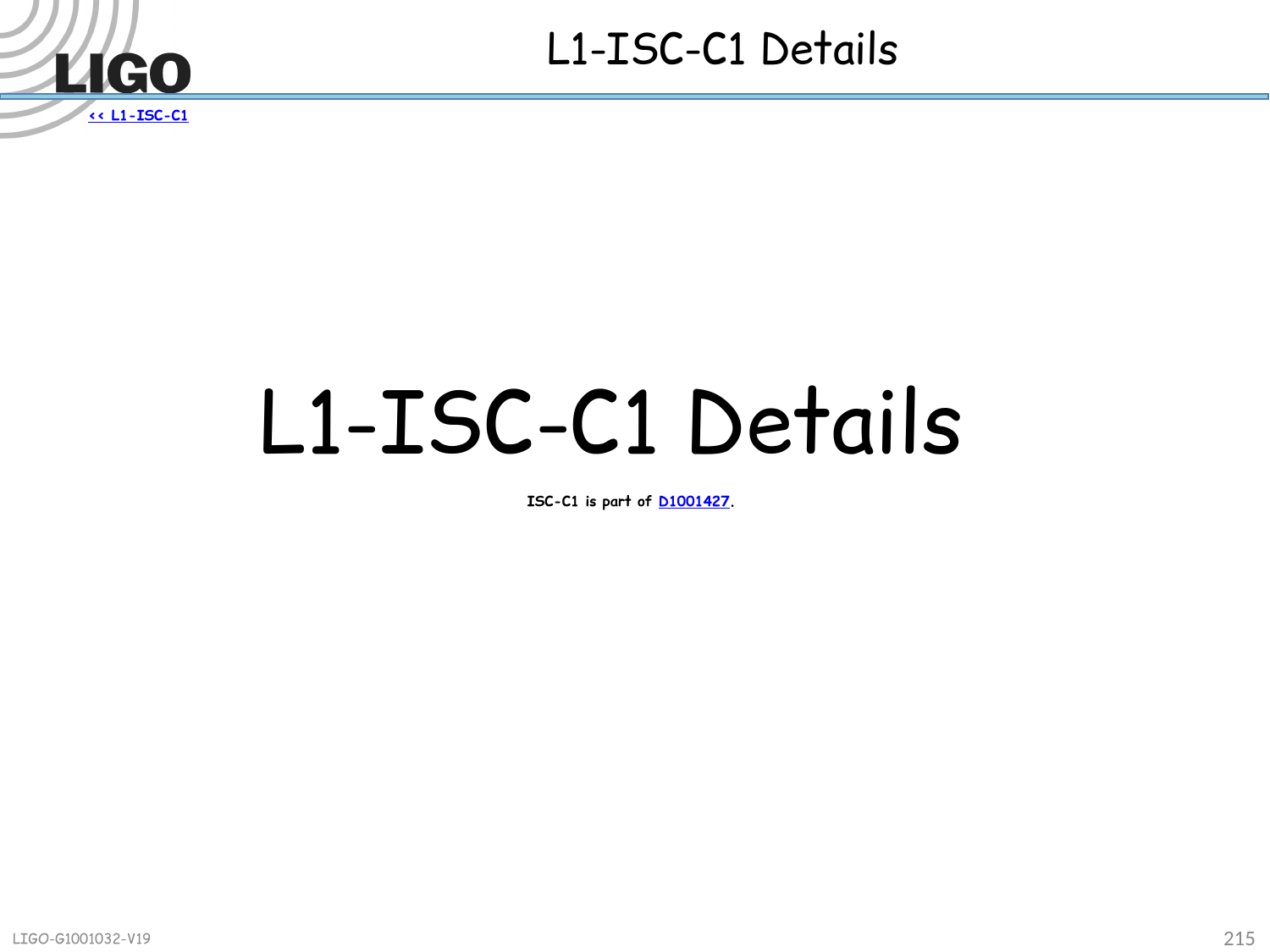

# L1-ISC-C1 Details
<< L1-ISC-C1
L1-ISC-C1 Details
ISC-C1 is part of D1001427.
215
LIGO-G1001032-V19